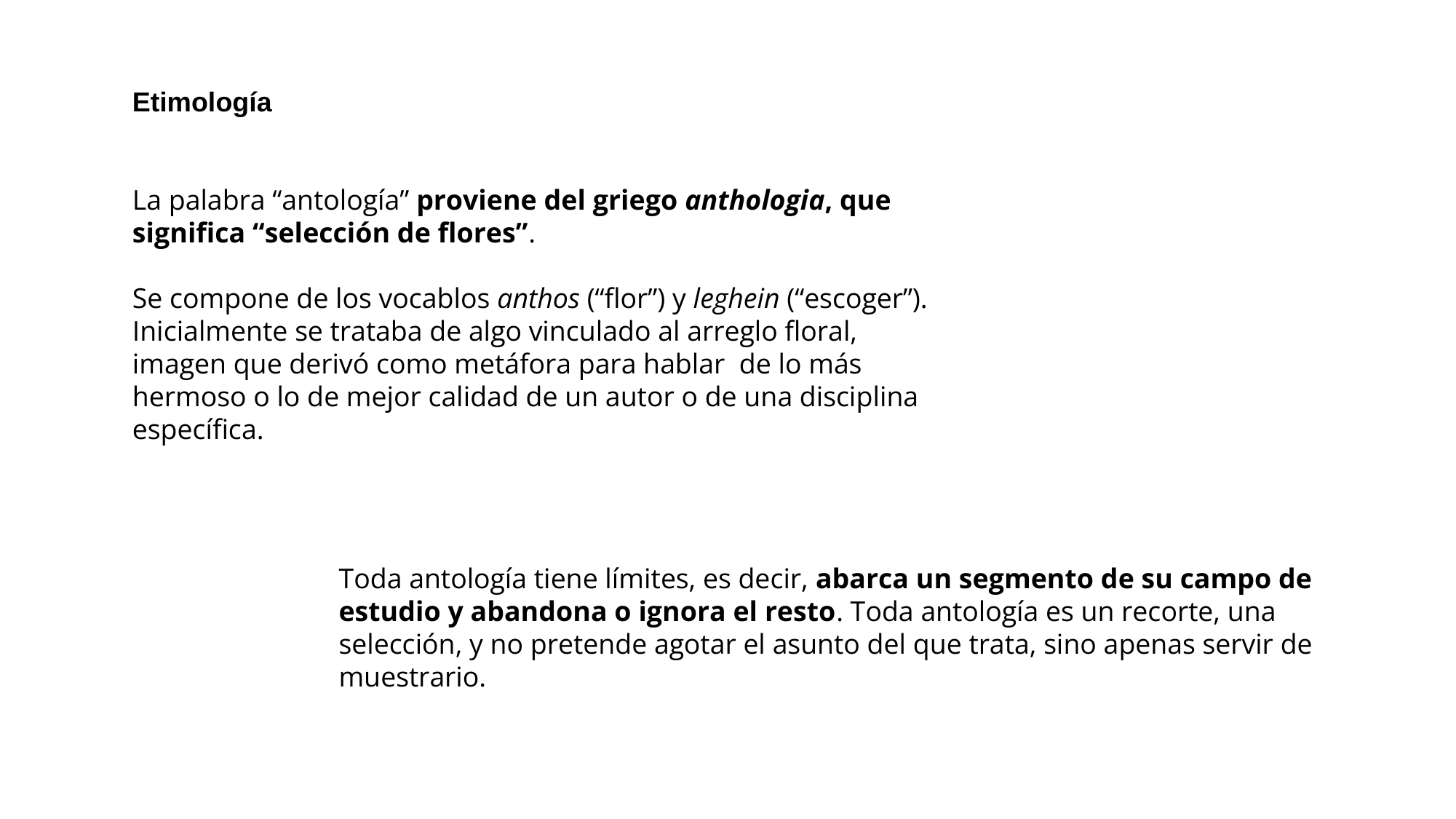

Etimología

La palabra “antología” proviene del griego anthologia, que significa “selección de flores”.

Se compone de los vocablos anthos (“flor”) y leghein (“escoger”). Inicialmente se trataba de algo vinculado al arreglo floral, imagen que derivó como metáfora para hablar  de lo más hermoso o lo de mejor calidad de un autor o de una disciplina específica.

Toda antología tiene límites, es decir, abarca un segmento de su campo de estudio y abandona o ignora el resto. Toda antología es un recorte, una selección, y no pretende agotar el asunto del que trata, sino apenas servir de muestrario.